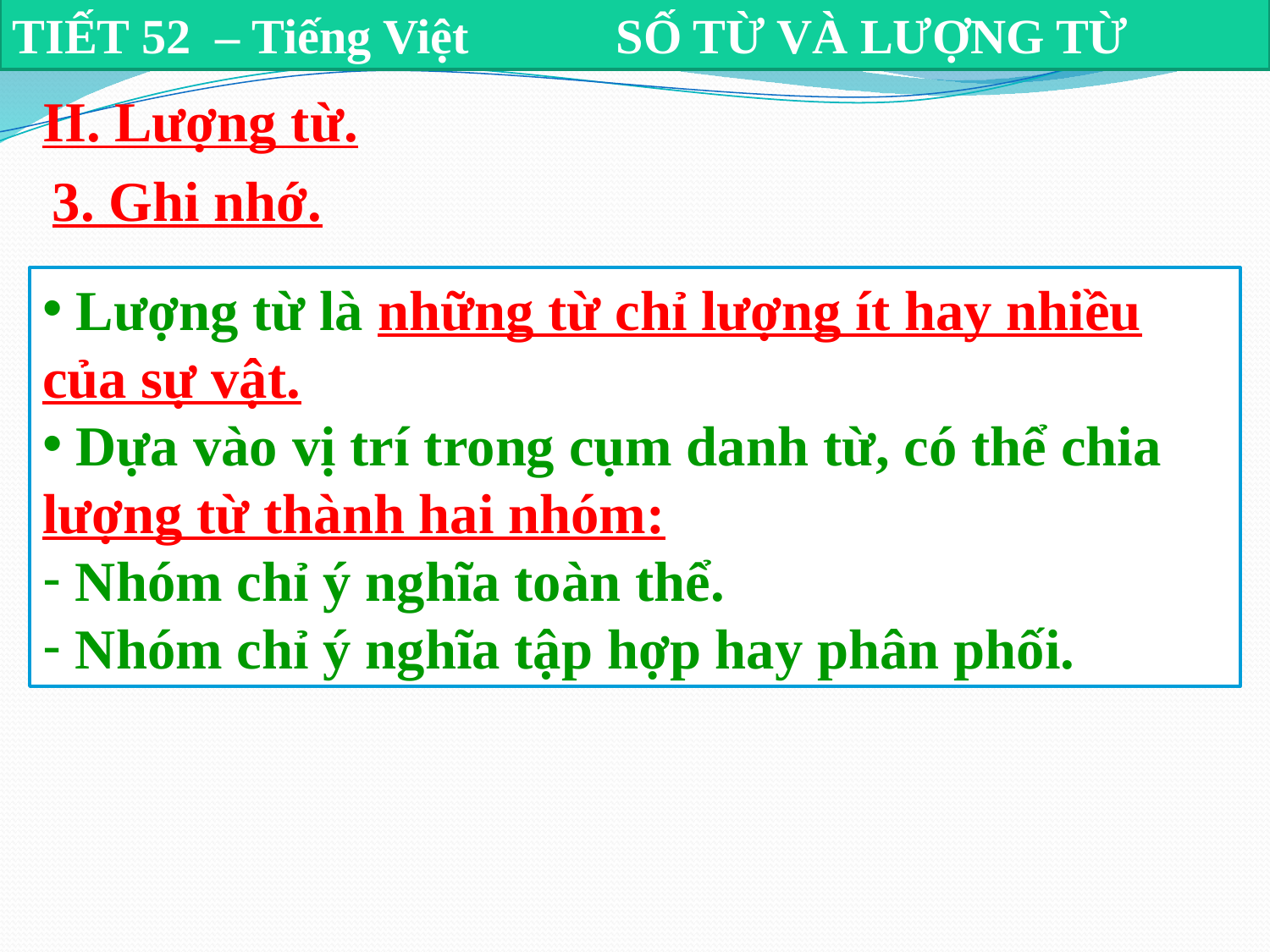

TIẾT 52  – Tiếng Việt            SỐ TỪ VÀ LƯỢNG TỪ
II. Lượng từ.
3. Ghi nhớ.
 Lượng từ là những từ chỉ lượng ít hay nhiều của sự vật.
 Dựa vào vị trí trong cụm danh từ, có thể chia lượng từ thành hai nhóm:
 Nhóm chỉ ý nghĩa toàn thể.
 Nhóm chỉ ý nghĩa tập hợp hay phân phối.